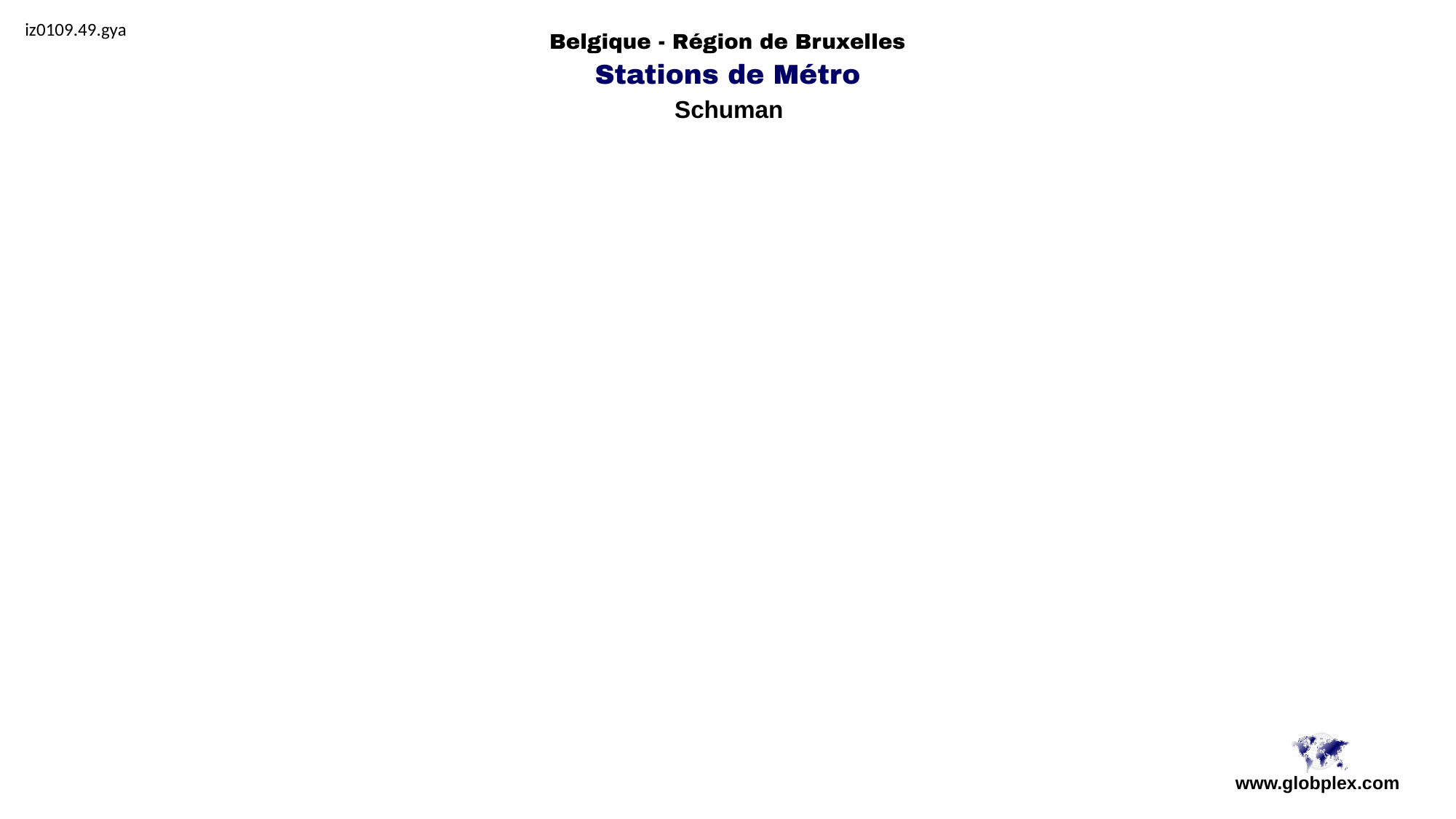

iz0109.49.gya
Belgique - Région de Bruxelles
Stations de Métro
Schuman

www.globplex.com